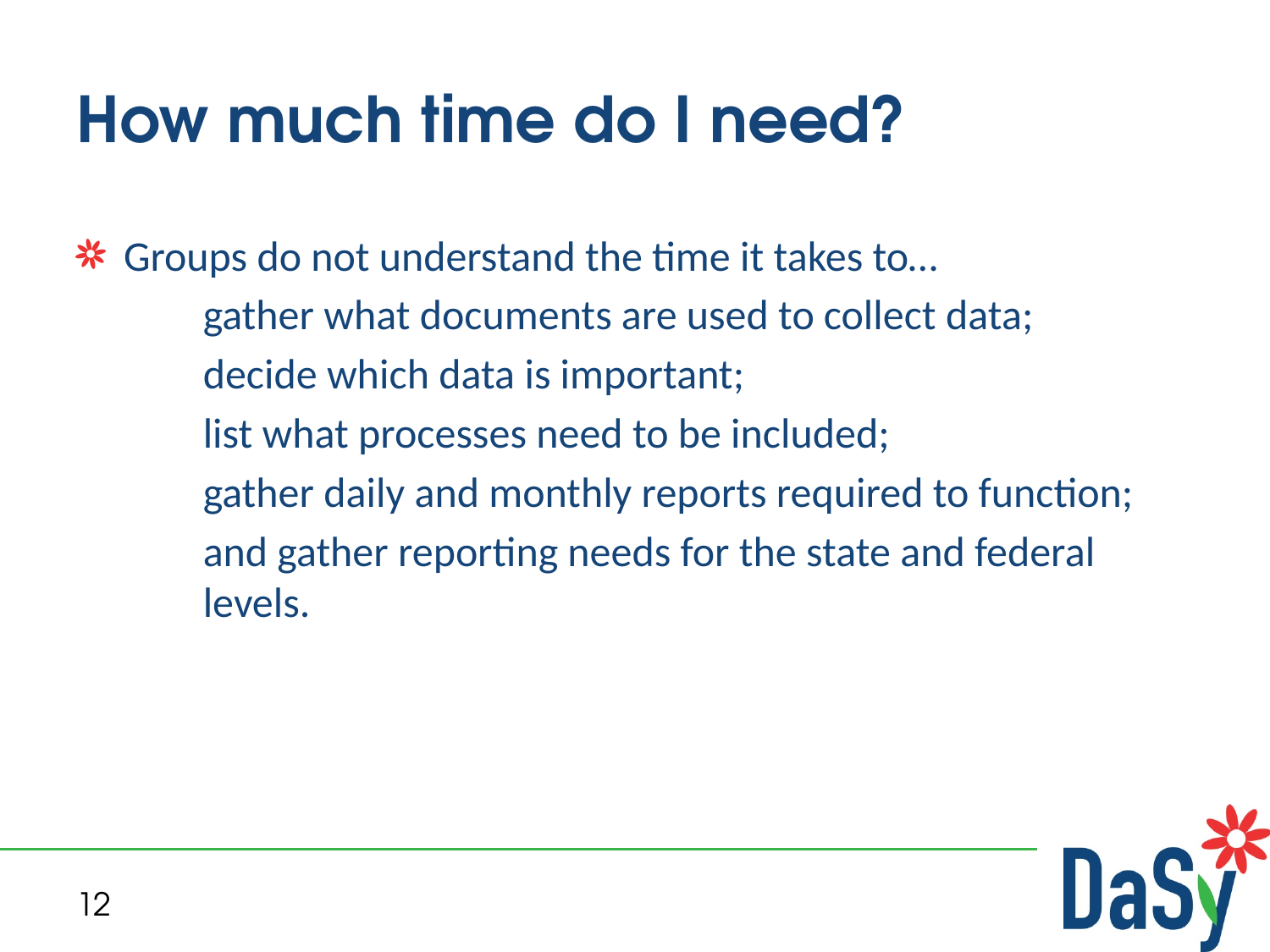

# How much time do I need?
Groups do not understand the time it takes to…
	gather what documents are used to collect data;
	decide which data is important;
	list what processes need to be included;
	gather daily and monthly reports required to function;
 	and gather reporting needs for the state and federal 	levels.